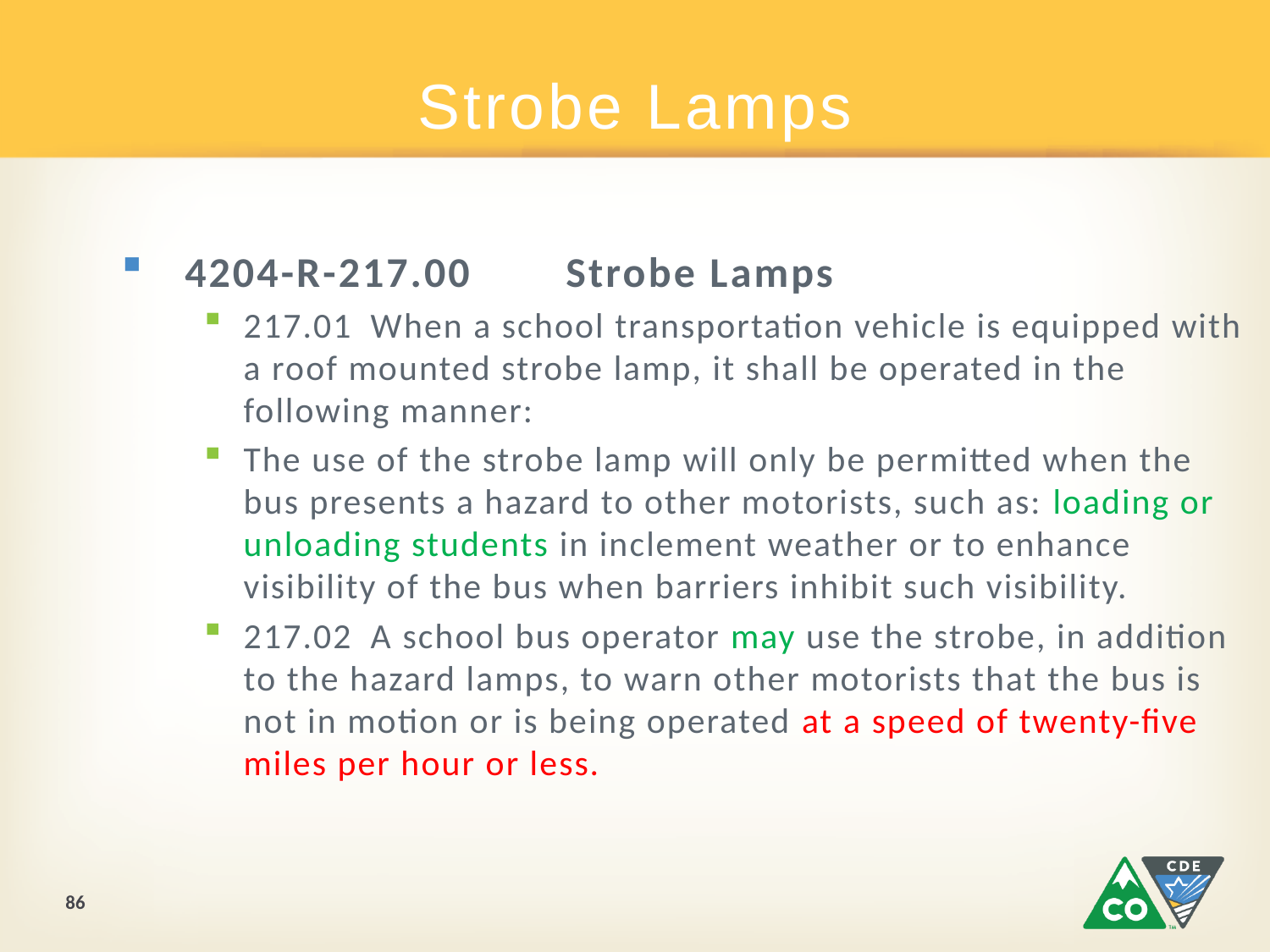

# Strobe Lamps
4204-R-217.00	Strobe Lamps
217.01	When a school transportation vehicle is equipped with a roof mounted strobe lamp, it shall be operated in the following manner:
The use of the strobe lamp will only be permitted when the bus presents a hazard to other motorists, such as: loading or unloading students in inclement weather or to enhance visibility of the bus when barriers inhibit such visibility.
217.02	A school bus operator may use the strobe, in addition to the hazard lamps, to warn other motorists that the bus is not in motion or is being operated at a speed of twenty-five miles per hour or less.

86